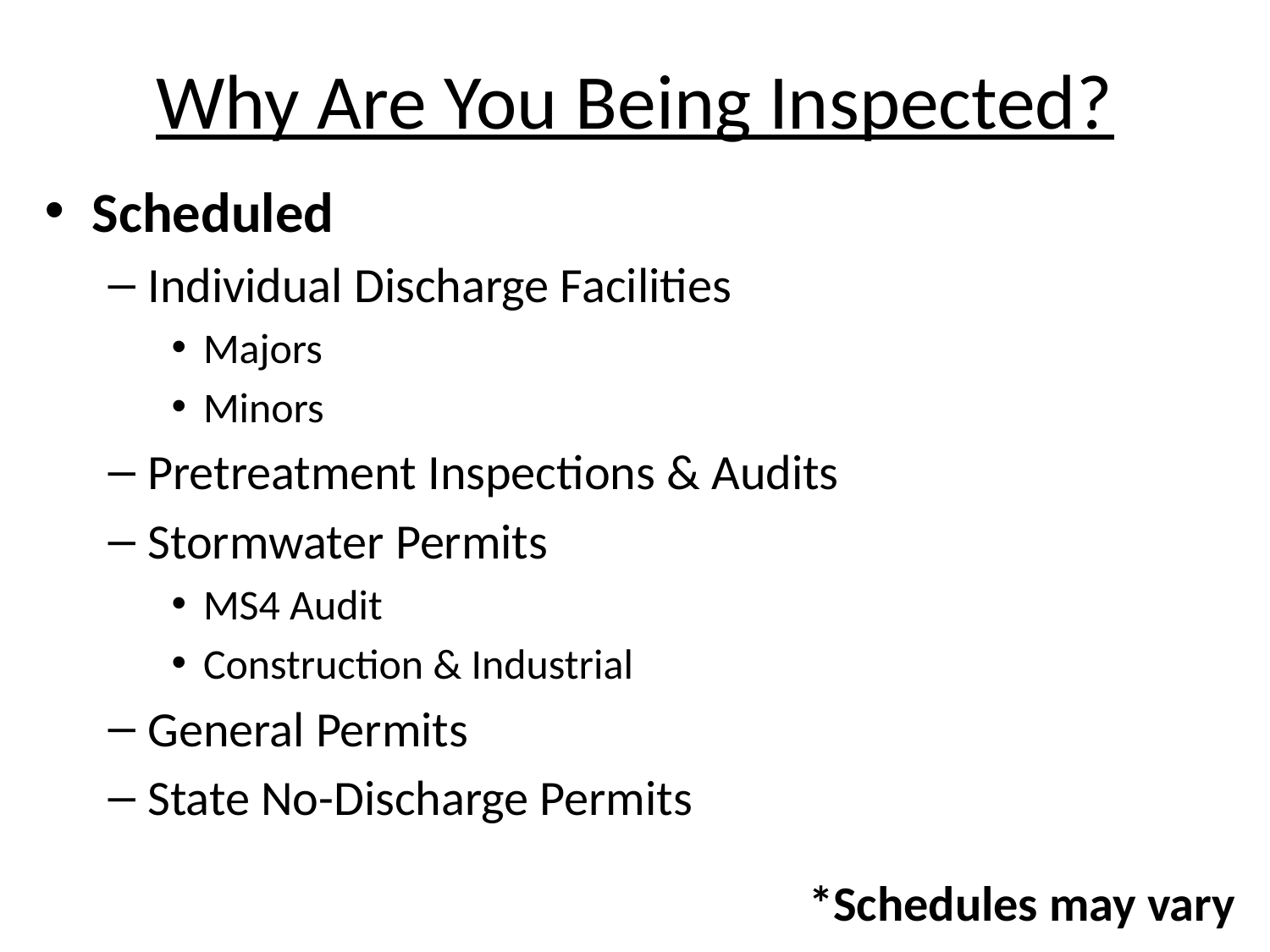

# Why Are You Being Inspected?
Scheduled
Individual Discharge Facilities
Majors
Minors
Pretreatment Inspections & Audits
Stormwater Permits
MS4 Audit
Construction & Industrial
General Permits
State No-Discharge Permits
*Schedules may vary